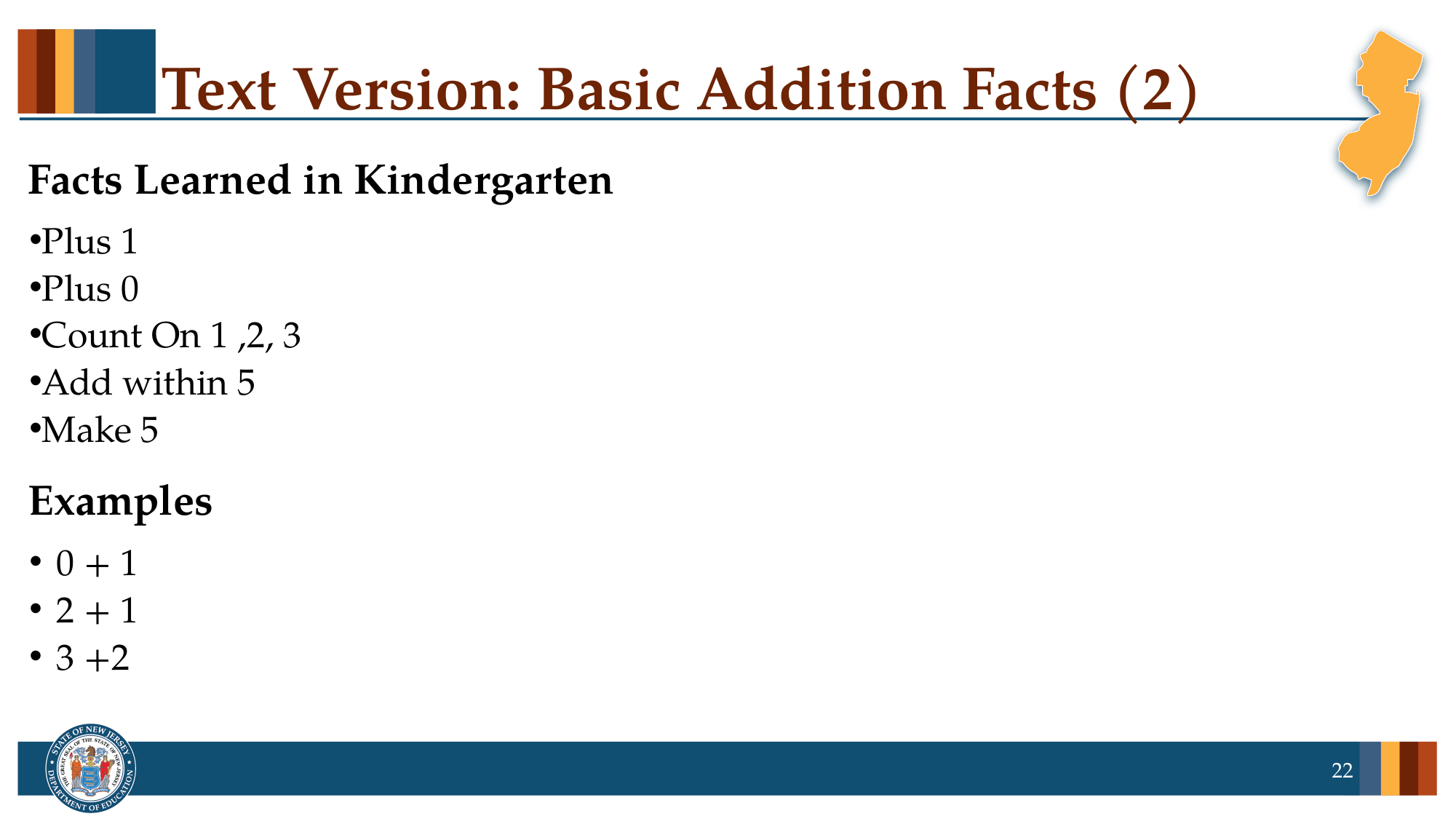

# Text Version: Basic Addition Facts (2)
Facts Learned in Kindergarten
Plus 1
Plus 0
Count On 1 ,2, 3
Add within 5
Make 5
Examples
0 + 1
2 + 1
3 +2
22